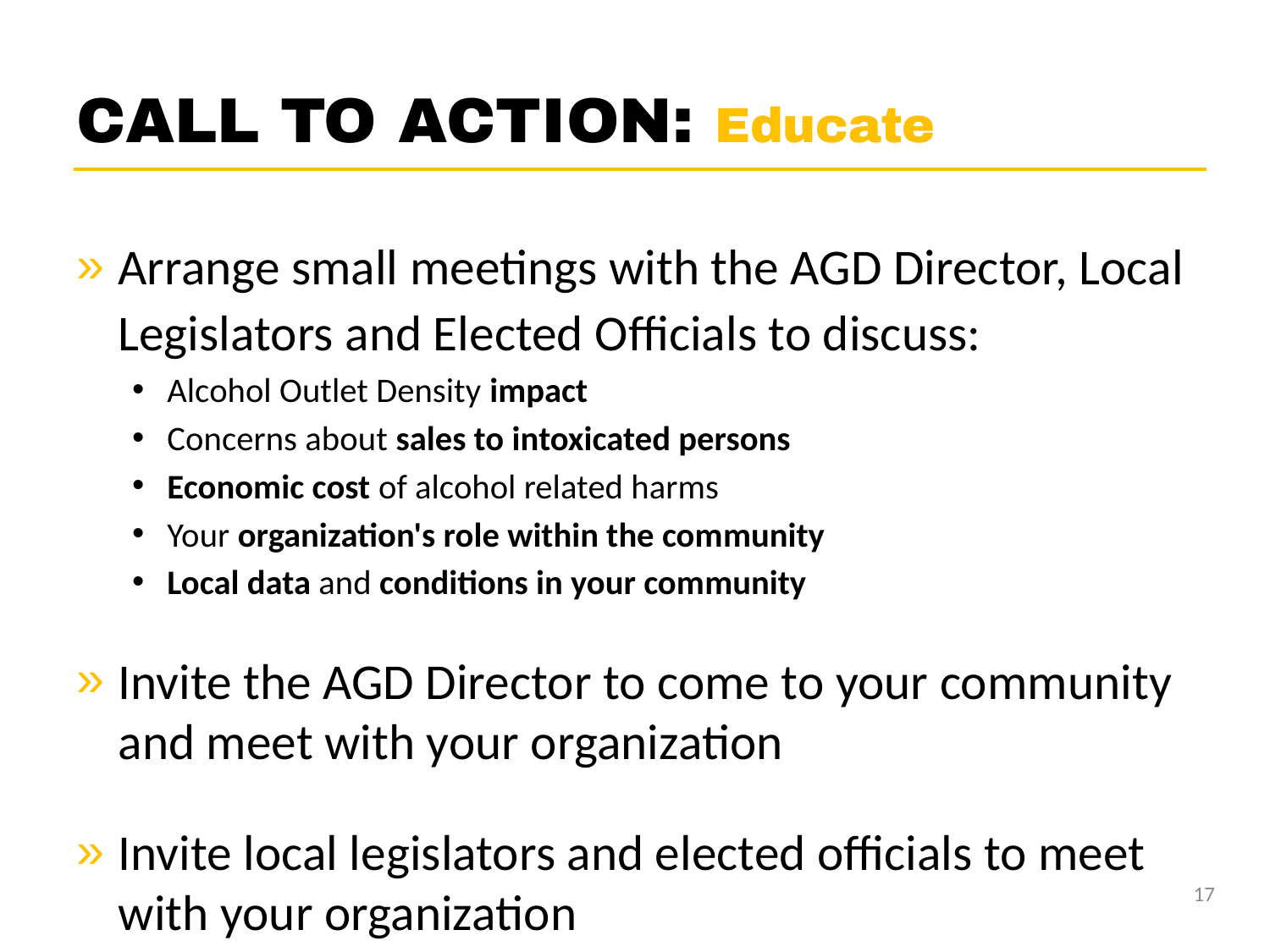

CALL TO ACTION: Educate
Arrange small meetings with the AGD Director, Local Legislators and Elected Officials to discuss:
Alcohol Outlet Density impact
Concerns about sales to intoxicated persons
Economic cost of alcohol related harms
Your organization's role within the community
Local data and conditions in your community

Invite the AGD Director to come to your community and meet with your organization

Invite local legislators and elected officials to meet with your organization
17